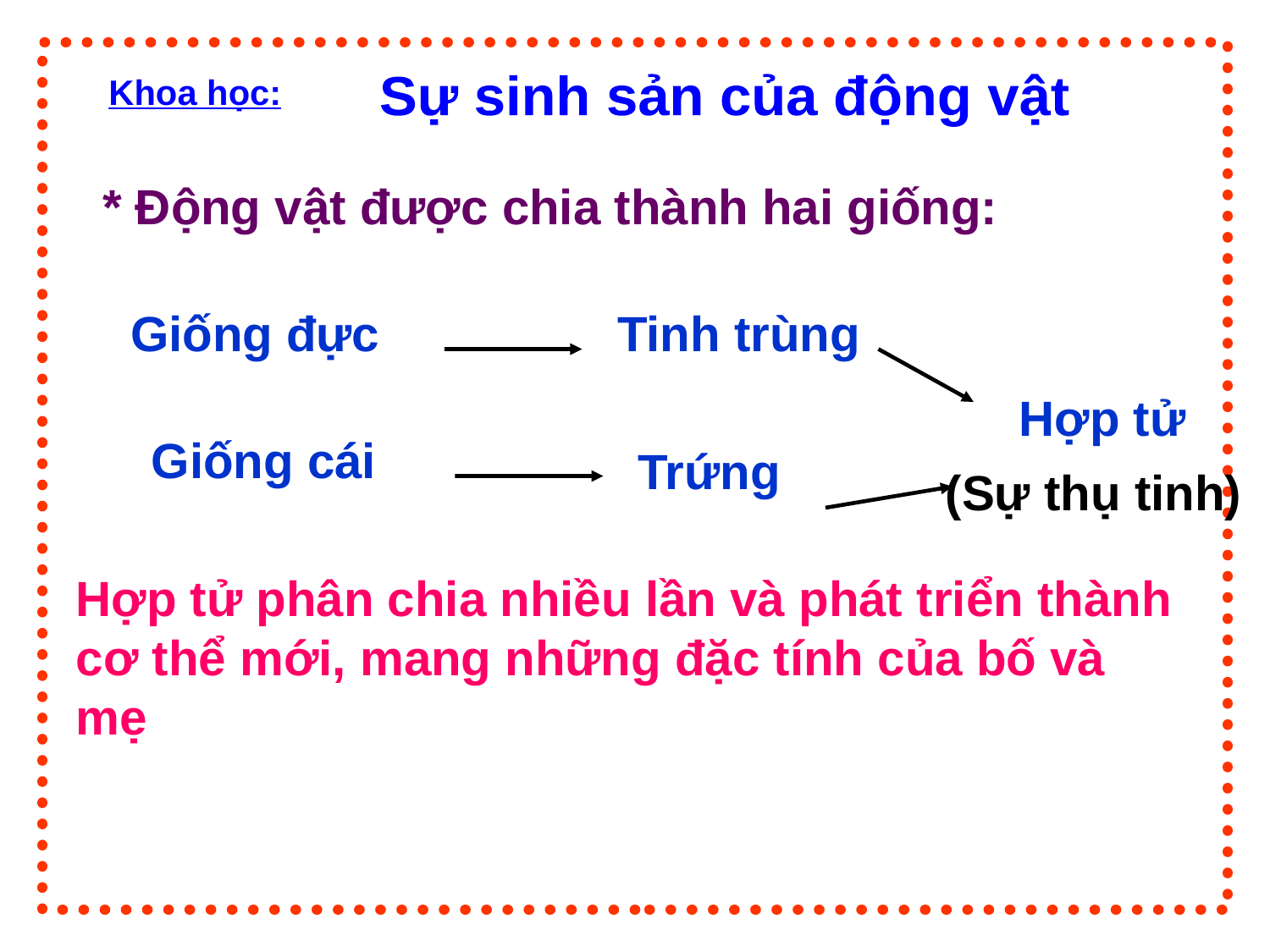

Khoa học:
Sự sinh sản của động vật
* Động vật được chia thành hai giống:
Giống đực
Tinh trùng

Hợp tử
Giống cái
Trứng
(Sự thụ tinh)

Hợp tử phân chia nhiều lần và phát triển thành
cơ thể mới, mang những đặc tính của bố và mẹ